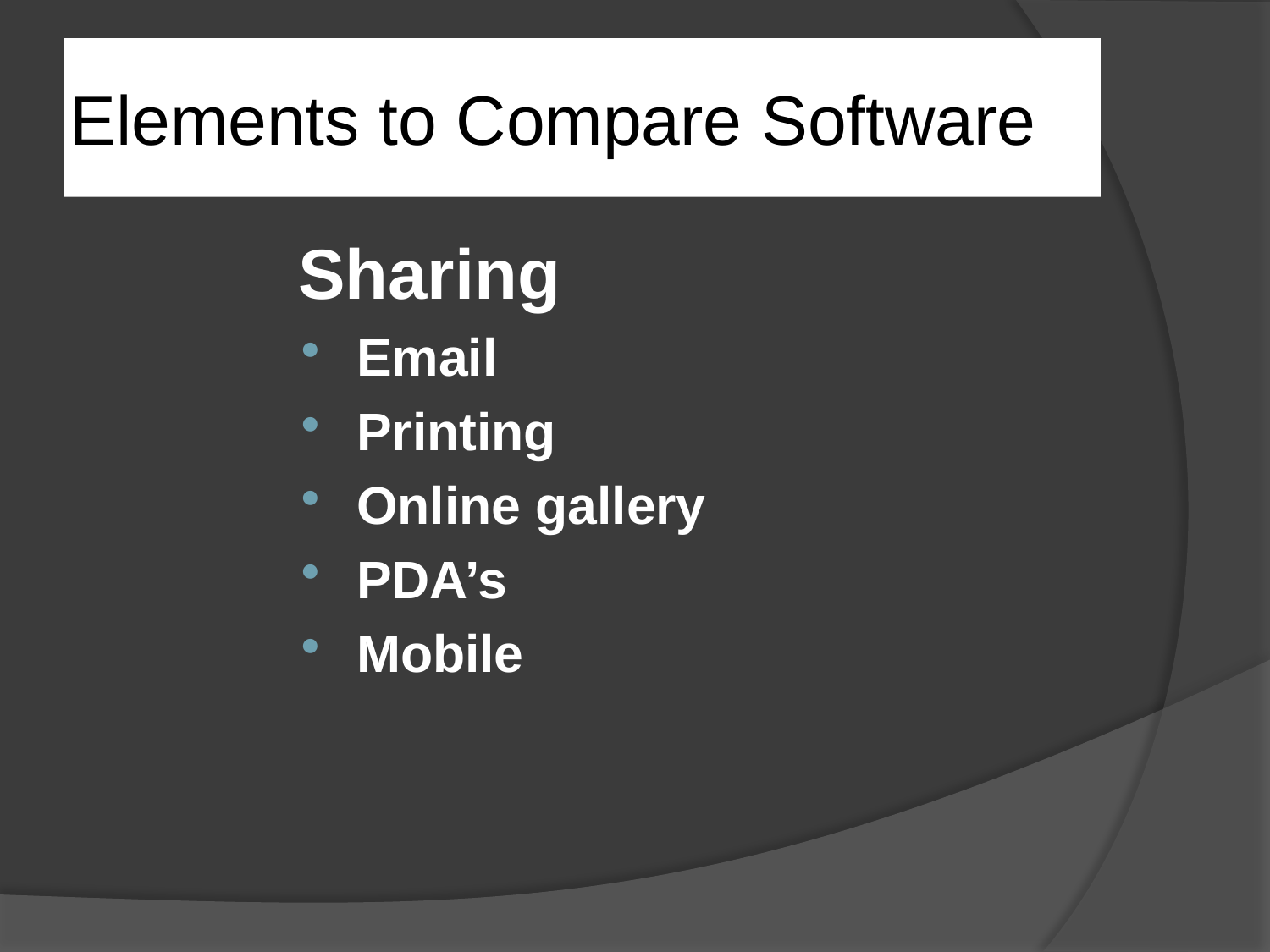

# Elements to Compare Software
Sharing
Email
Printing
Online gallery
PDA’s
Mobile